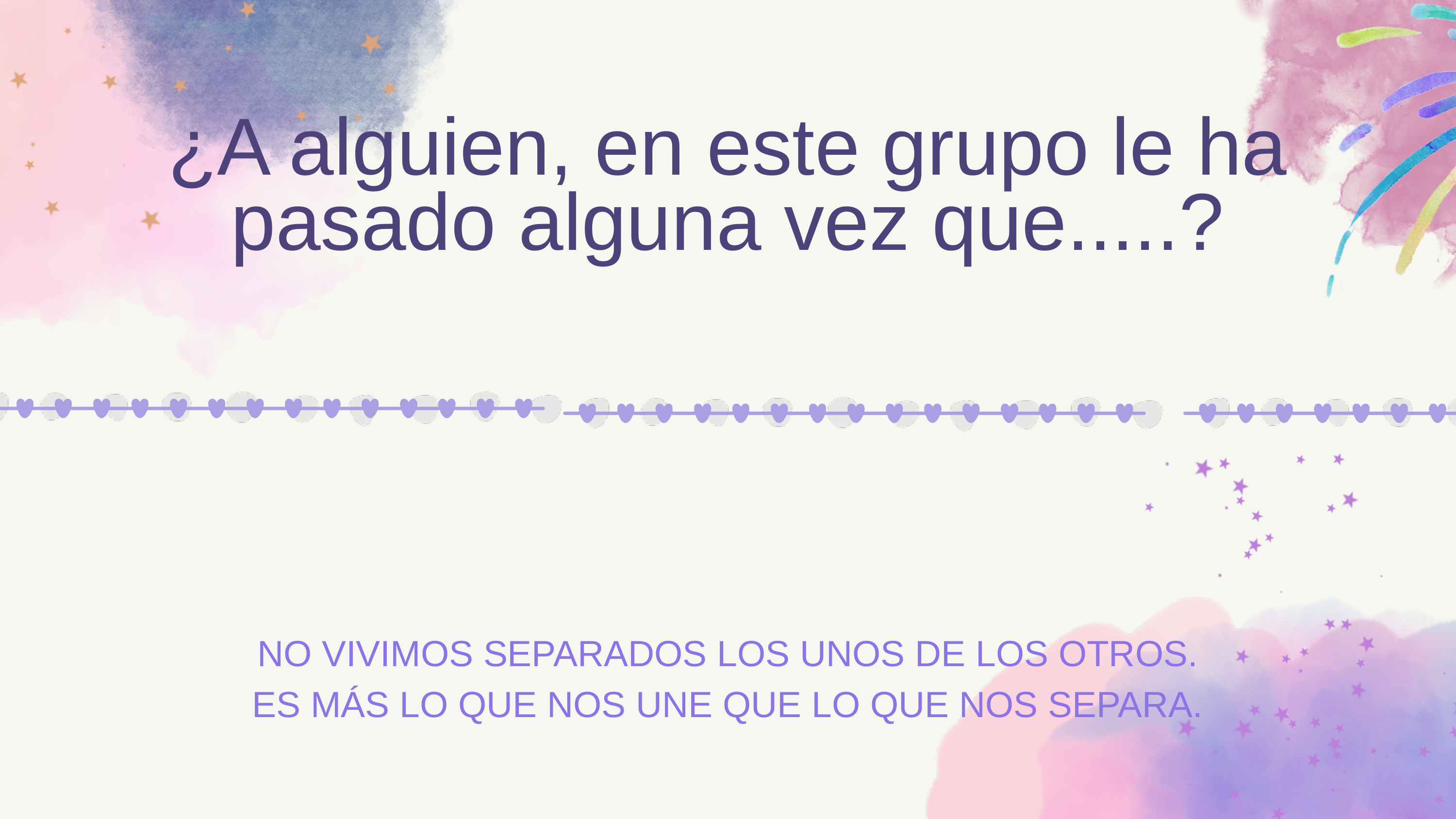

¿A alguien, en este grupo le ha pasado alguna vez que.....?

NO VIVIMOS SEPARADOS LOS UNOS DE LOS OTROS.
ES MÁS LO QUE NOS UNE QUE LO QUE NOS SEPARA.